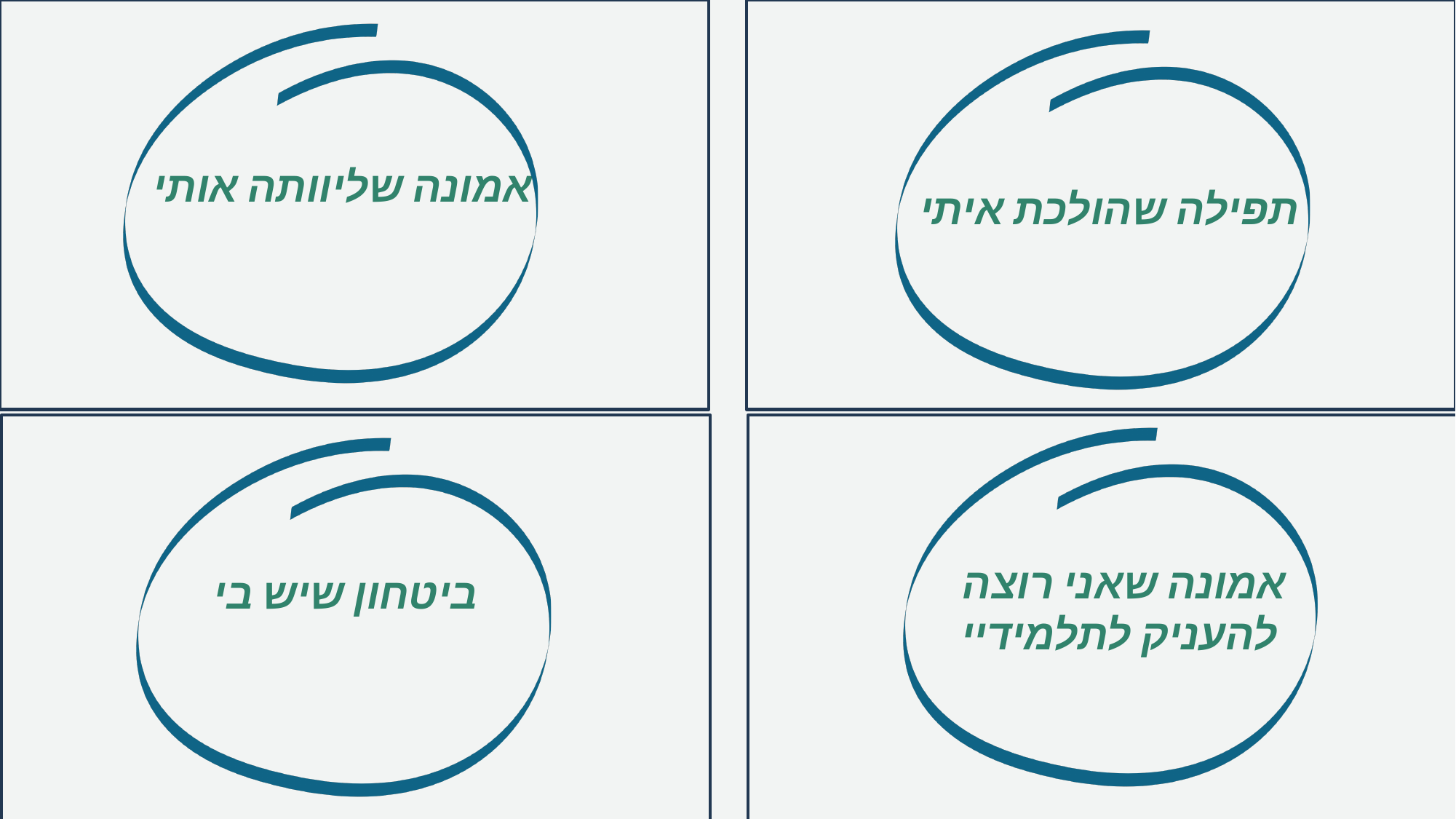

אמונה שליוותה אותי
תפילה שהולכת איתי

אמונה שאני רוצה
להעניק לתלמידיי
ביטחון שיש בי